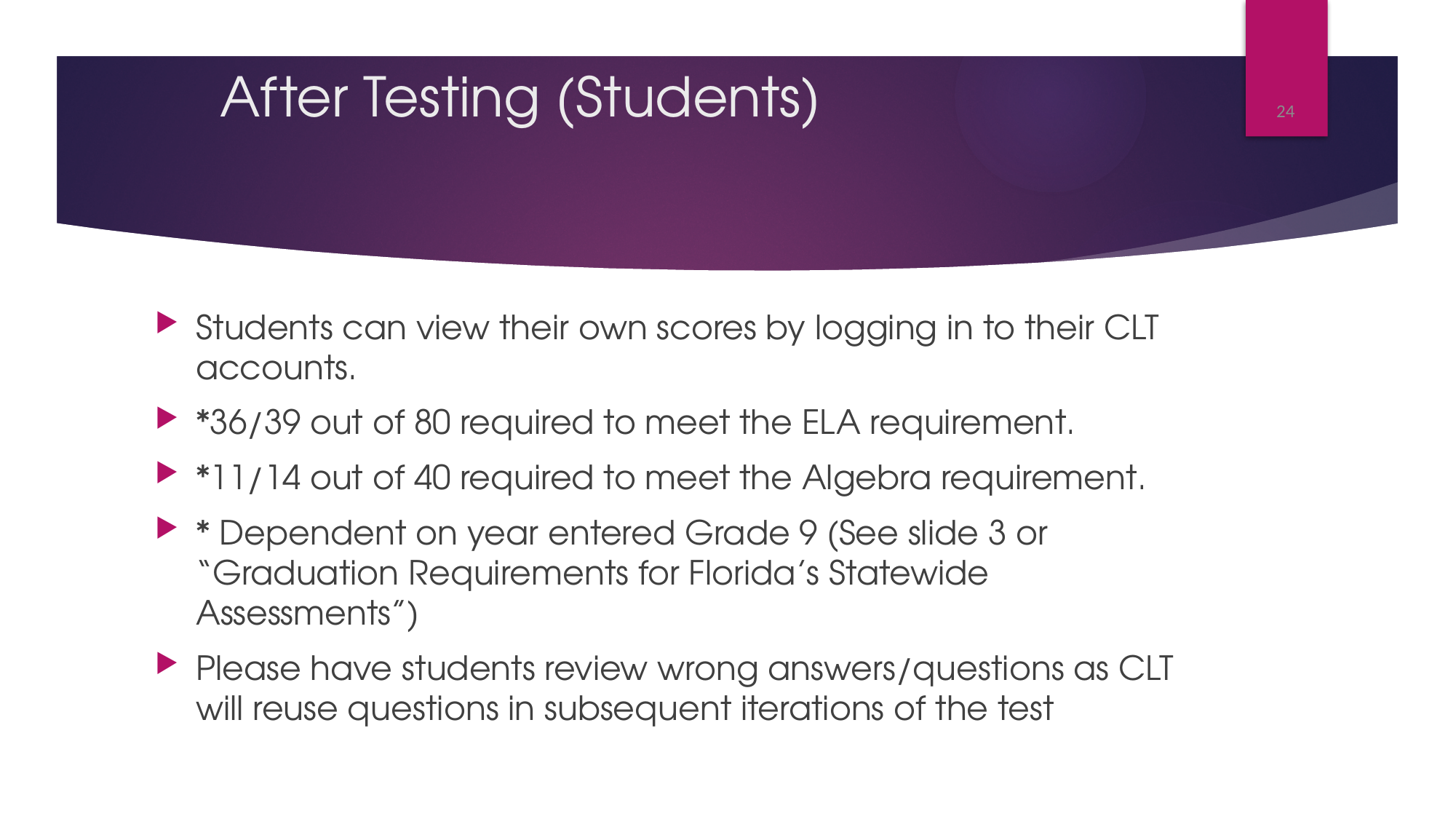

# After Testing (Students)
24
Students can view their own scores by logging in to their CLT accounts.
*36/39 out of 80 required to meet the ELA requirement.
*11/14 out of 40 required to meet the Algebra requirement.
* Dependent on year entered Grade 9 (See slide 3 or “Graduation Requirements for Florida’s Statewide Assessments”)
Please have students review wrong answers/questions as CLT will reuse questions in subsequent iterations of the test